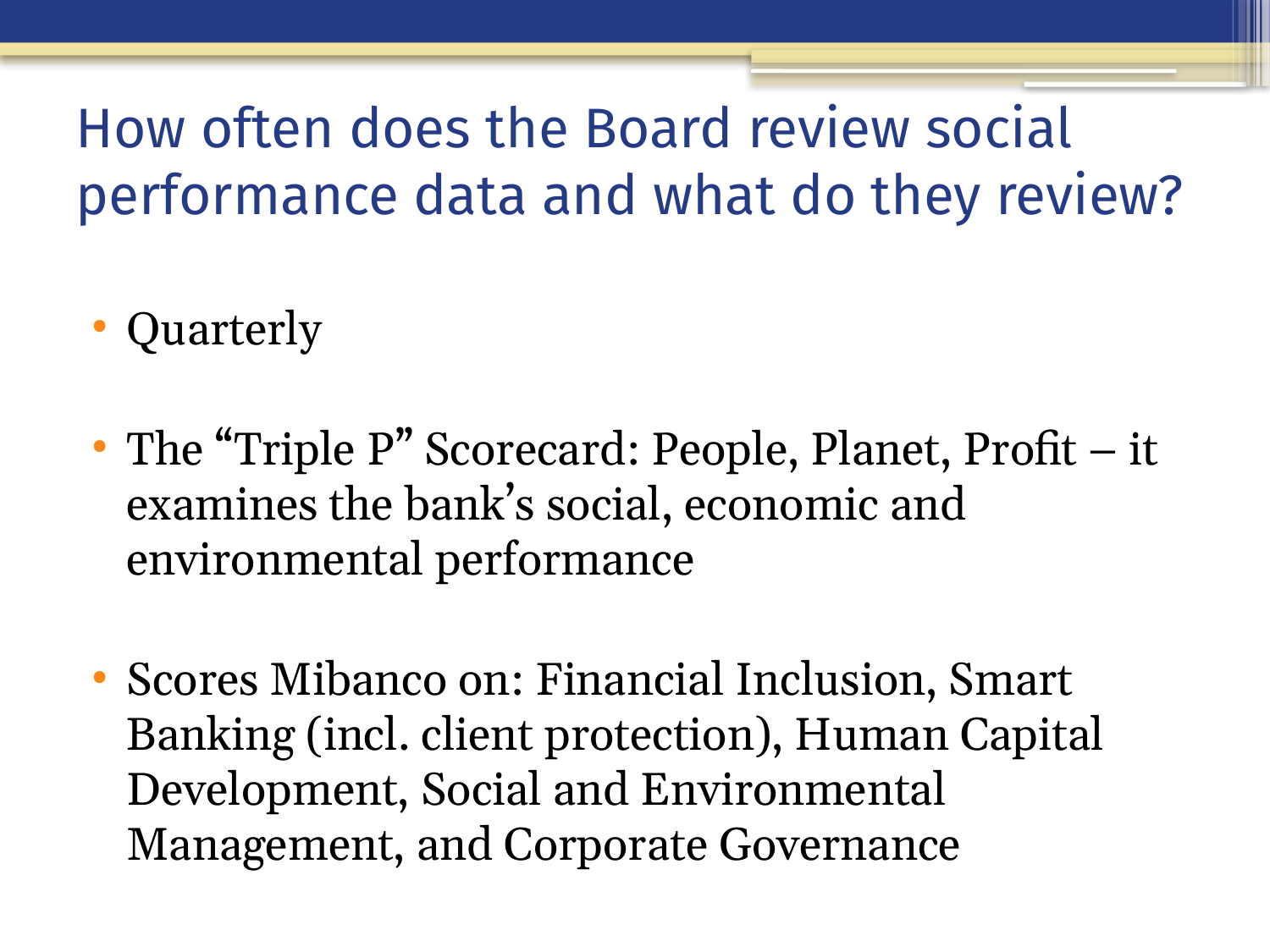

# How often does the Board review social performance data and what do they review?
Quarterly

The “Triple P” Scorecard: People, Planet, Profit – it examines the bank’s social, economic and environmental performance

Scores Mibanco on: Financial Inclusion, Smart Banking (incl. client protection), Human Capital Development, Social and Environmental Management, and Corporate Governance